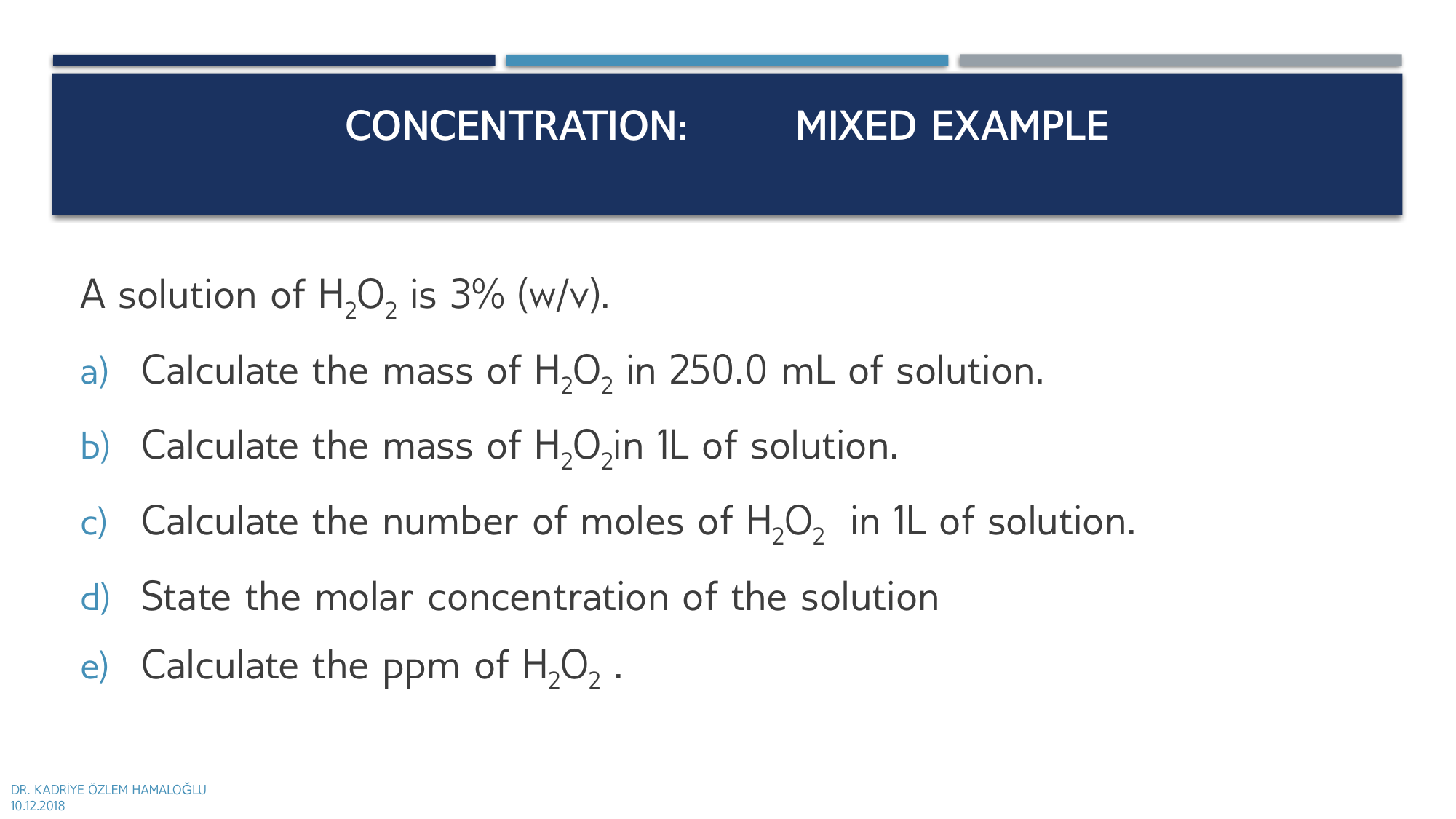

# Concentration:	 Mixed Example
A solution of H2O2 is 3% (w/v).
Calculate the mass of H2O2 in 250.0 mL of solution.
Calculate the mass of H2O2in 1L of solution.
Calculate the number of moles of H2O2  in 1L of solution.
State the molar concentration of the solution
Calculate the ppm of H2O2 .
DR. KADRİYE ÖZLEM HAMALOĞLU
10.12.2018